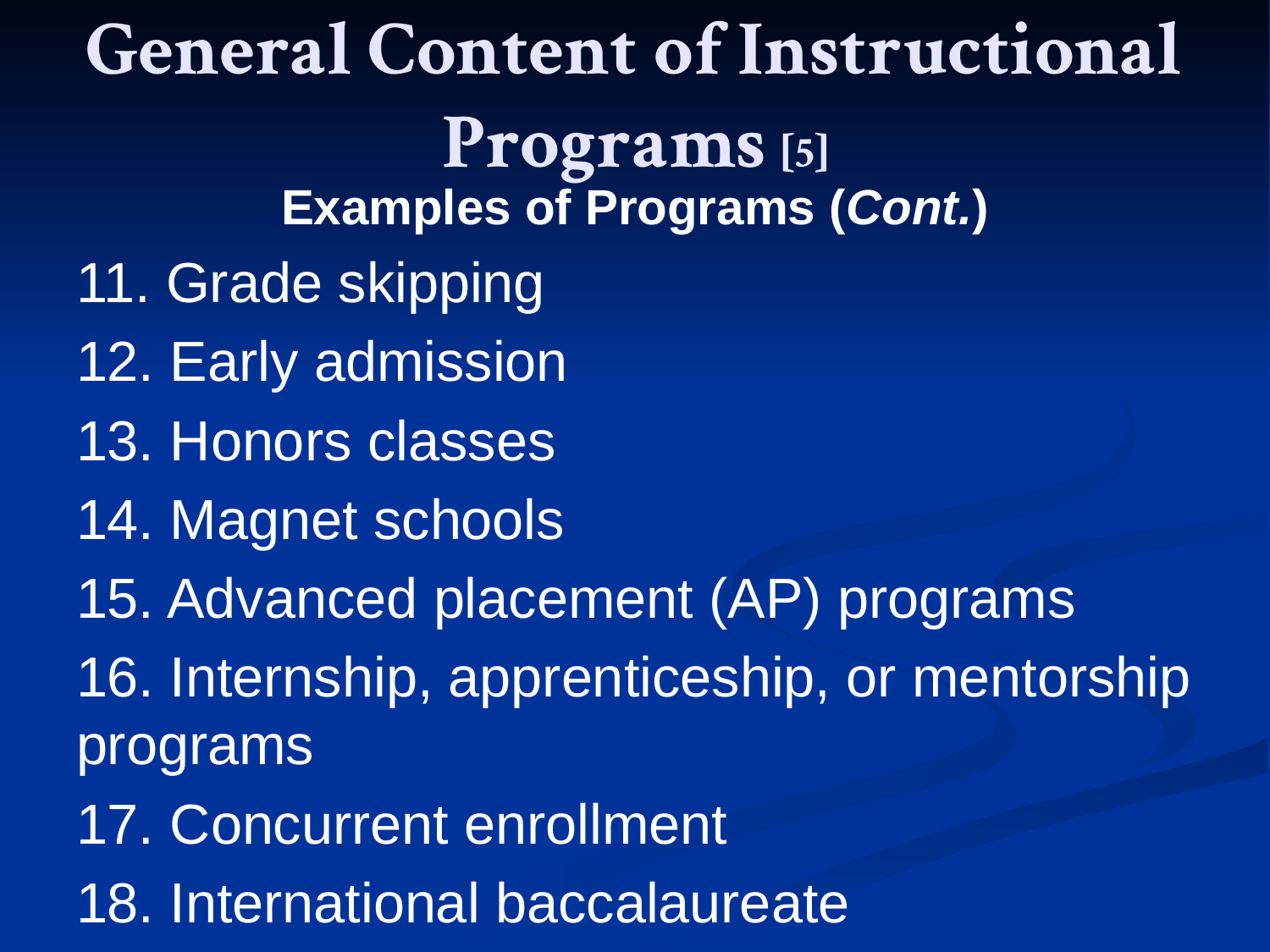

# General Content of Instructional Programs [5]
Examples of Programs (Cont.)
11. Grade skipping
12. Early admission
13. Honors classes
14. Magnet schools
15. Advanced placement (AP) programs
16. Internship, apprenticeship, or mentorship programs
17. Concurrent enrollment
18. International baccalaureate